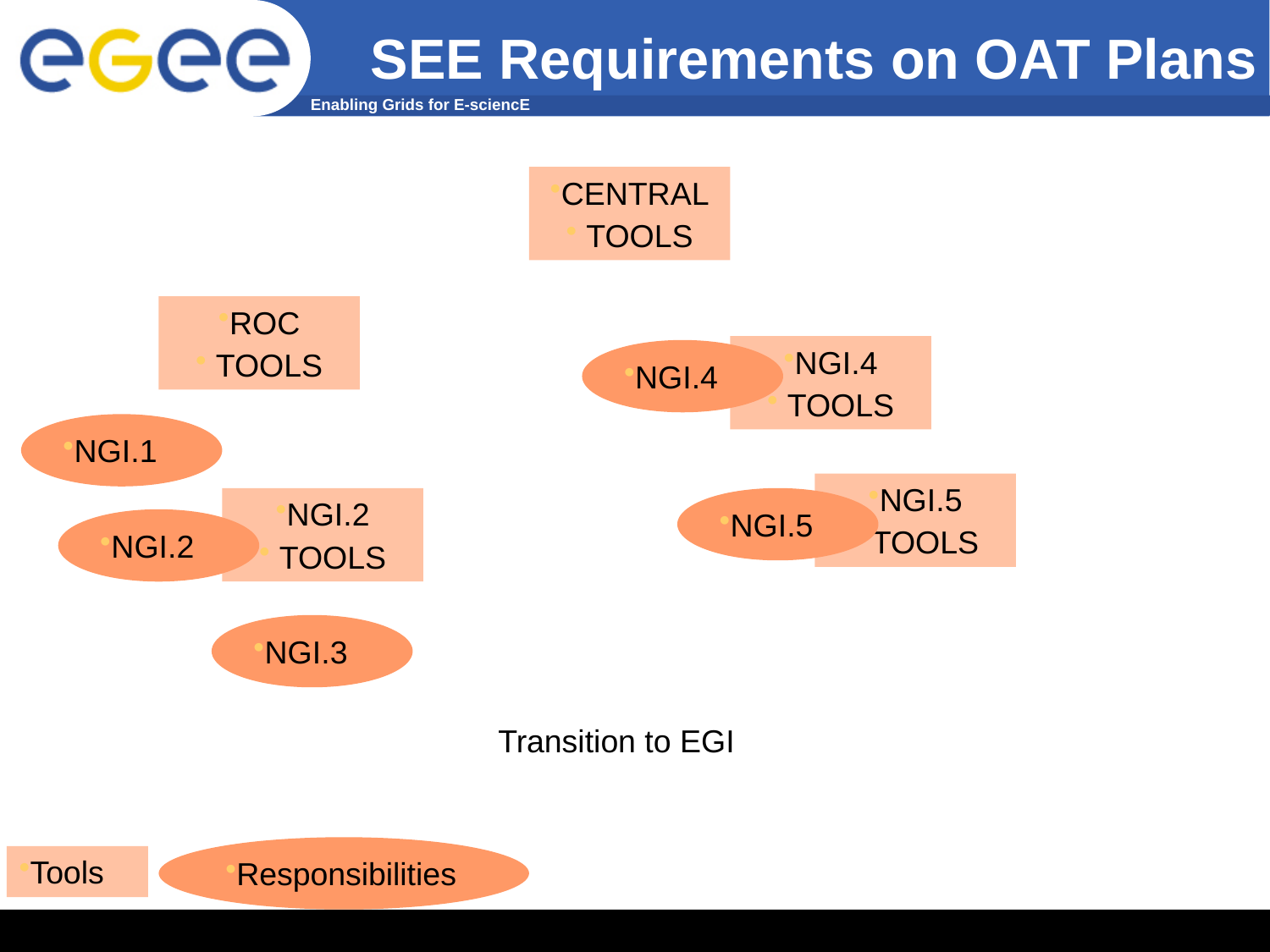

SEE Requirements on OAT Plans
CENTRAL
 TOOLS
ROC
 TOOLS
NGI.4
 TOOLS
NGI.4
NGI.1
NGI.5
 TOOLS
NGI.2
 TOOLS
NGI.5
NGI.2
NGI.3
Transition to EGI
Responsibilities
Tools